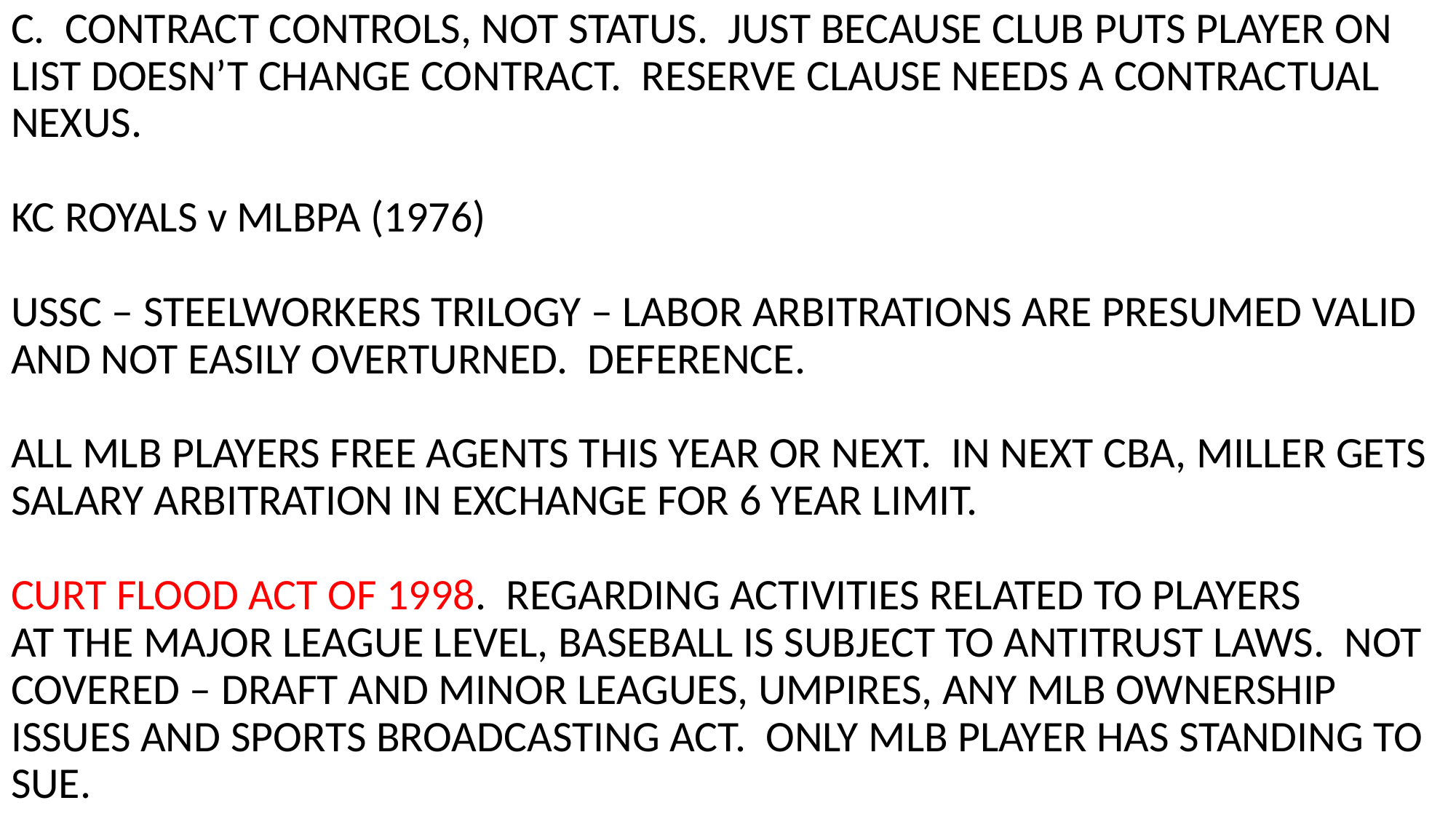

# C.  CONTRACT CONTROLS, NOT STATUS.  JUST BECAUSE CLUB PUTS PLAYER ON LIST DOESN’T CHANGE CONTRACT.  RESERVE CLAUSE NEEDS A CONTRACTUAL NEXUS. KC ROYALS v MLBPA (1976) USSC – STEELWORKERS TRILOGY – LABOR ARBITRATIONS ARE PRESUMED VALID AND NOT EASILY OVERTURNED.  DEFERENCE. ALL MLB PLAYERS FREE AGENTS THIS YEAR OR NEXT.  IN NEXT CBA, MILLER GETS SALARY ARBITRATION IN EXCHANGE FOR 6 YEAR LIMIT. CURT FLOOD ACT OF 1998.  REGARDING ACTIVITIES RELATED TO PLAYERS AT THE MAJOR LEAGUE LEVEL, BASEBALL IS SUBJECT TO ANTITRUST LAWS.  NOT COVERED – DRAFT AND MINOR LEAGUES, UMPIRES, ANY MLB OWNERSHIP ISSUES AND SPORTS BROADCASTING ACT.  ONLY MLB PLAYER HAS STANDING TO SUE.